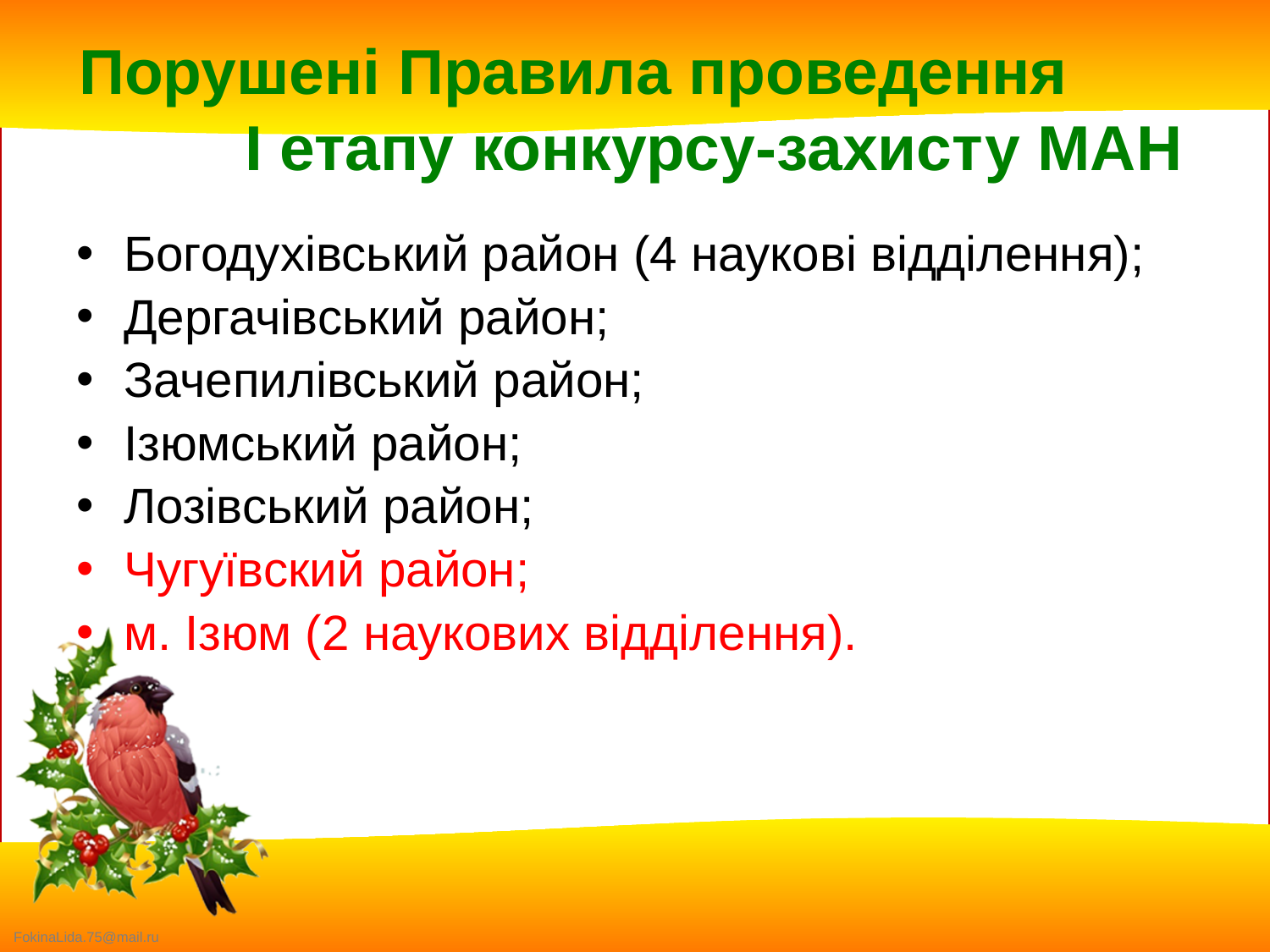

# Порушені Правила проведення                 І етапу конкурсу-захисту МАН
Богодухівський район (4 наукові відділення);
Дергачівський район;
Зачепилівський район;
Ізюмський район;
Лозівський район;
Чугуївский район;
м. Ізюм (2 наукових відділення).